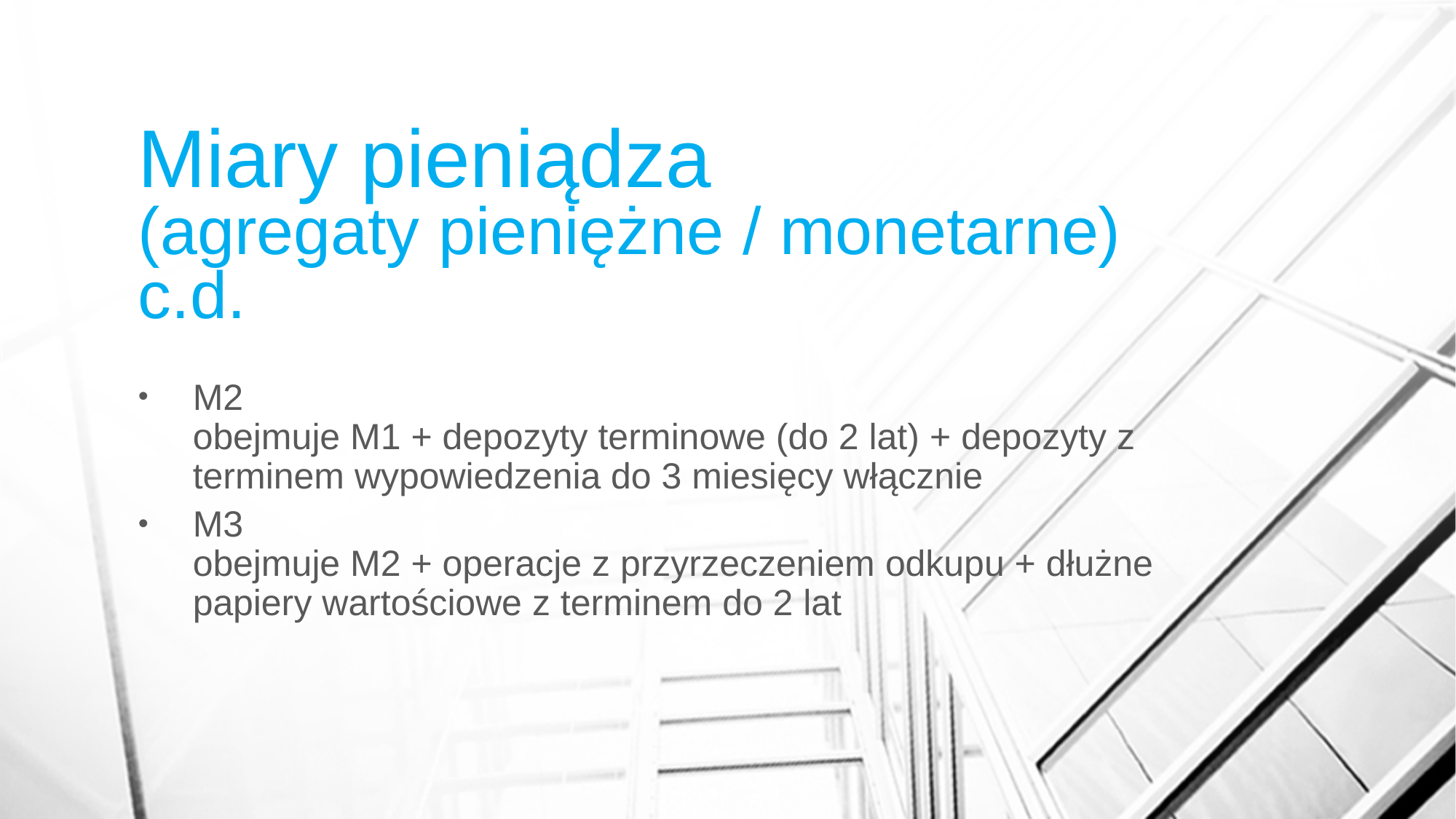

# Miary pieniądza (agregaty pieniężne / monetarne) c.d.
M2
obejmuje M1 + depozyty terminowe (do 2 lat) + depozyty z terminem wypowiedzenia do 3 miesięcy włącznie
M3
obejmuje M2 + operacje z przyrzeczeniem odkupu + dłużne papiery wartościowe z terminem do 2 lat